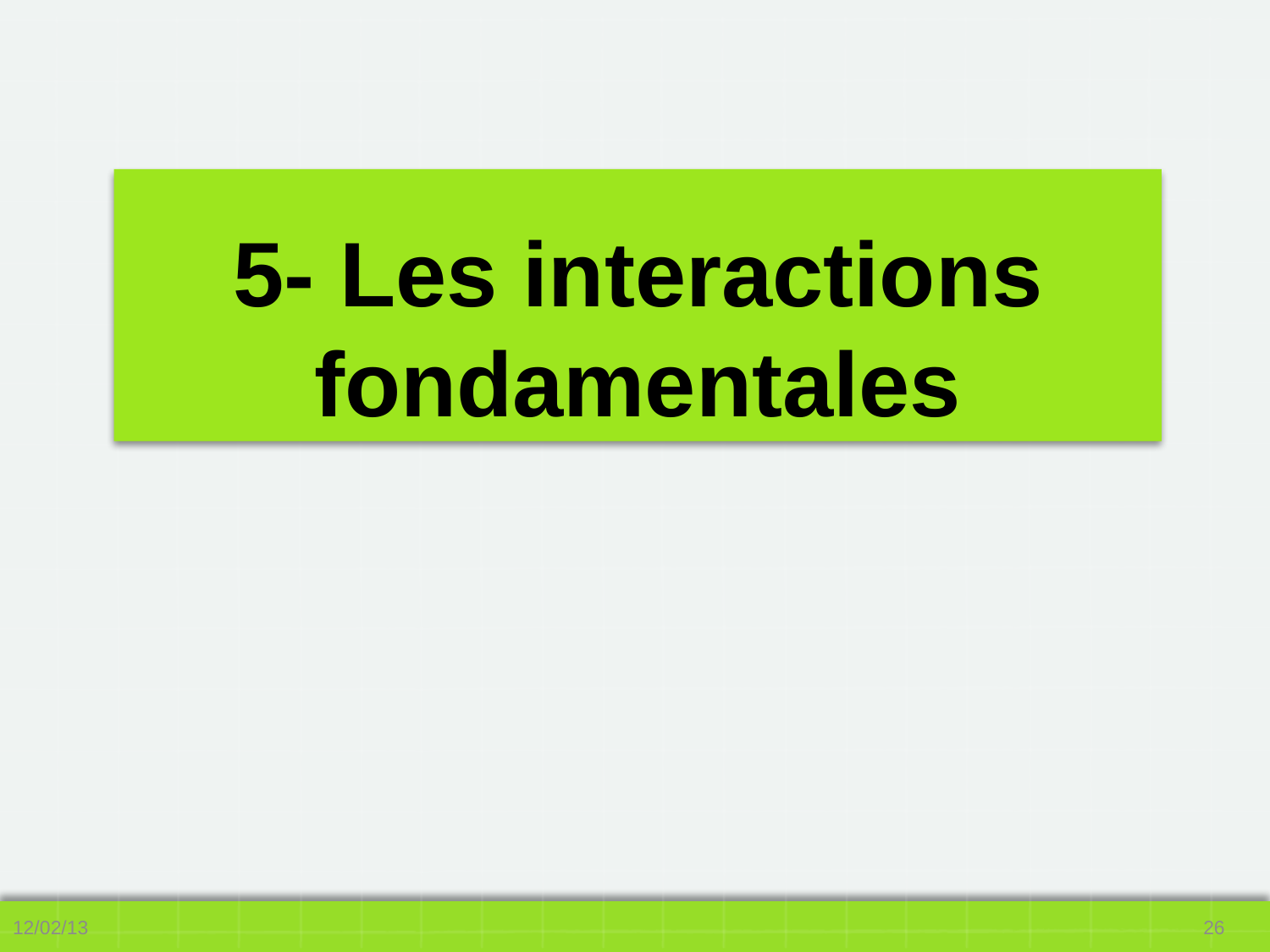

# 5- Les interactions fondamentales

12/02/13
26